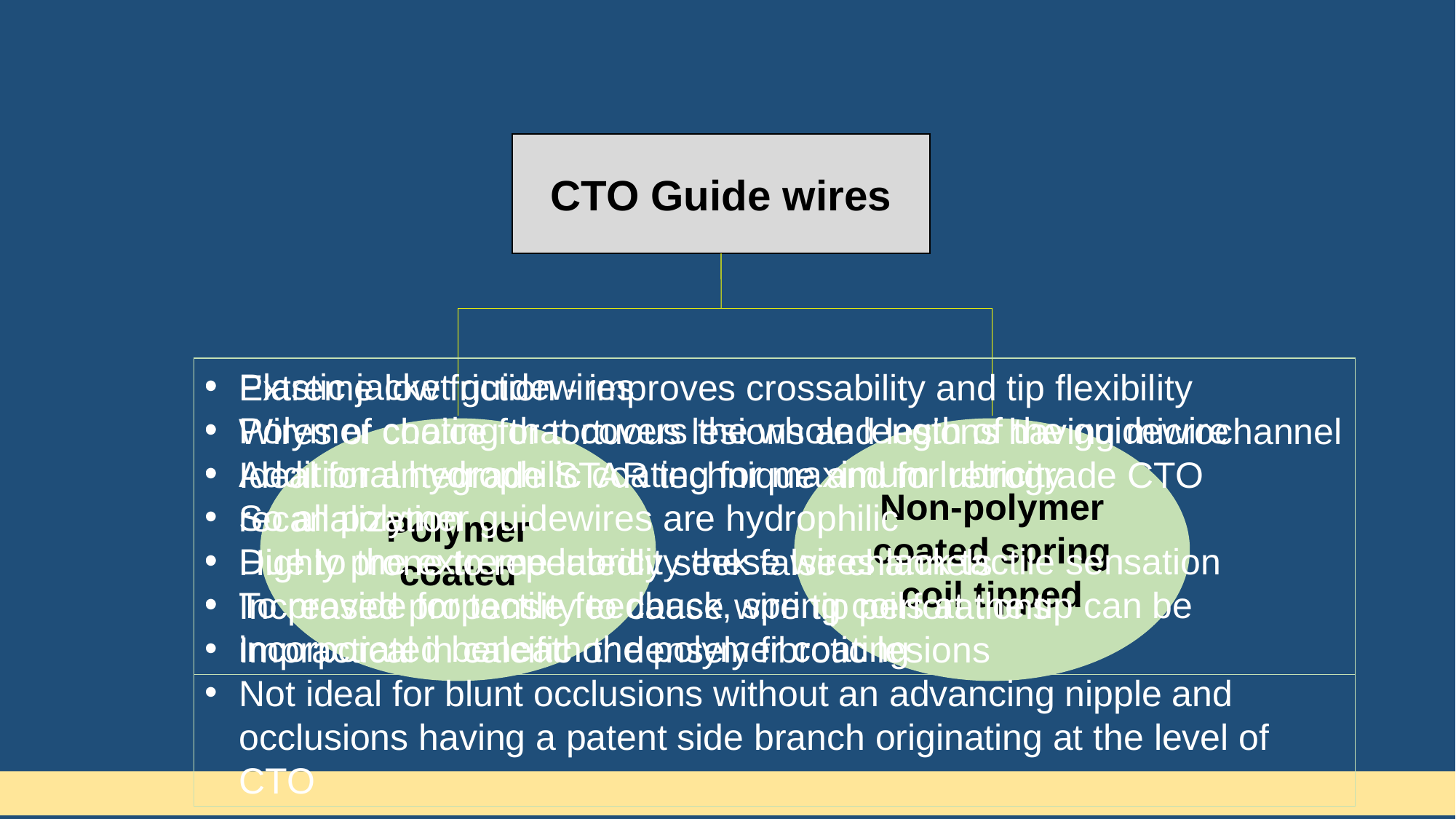

#
CTO Guide wires

Plastic jacket guidewires
Polymer coating that covers the whole length of the guidewire
Additional hydrophilic coating for maximum lubricity
So all polymer guidewires are hydrophilic
Due to the extreme lubricity these wires lack tactile sensation
To provide for tactile feedback, spring coils at the tip can be incorporated beneath the polymer coating
Extreme low friction - improves crossability and tip flexibility
Wires of choice for tortuous lesions and lesions having microchannel
Ideal for antegrade STAR technique and for retrograde CTO recanalization
Highly prone to repeatedly seek false channels
Increased propensity to cause wire tip perforations
Impractical in calcific or densely fibrotic lesions
Not ideal for blunt occlusions without an advancing nipple and occlusions having a patent side branch originating at the level of CTO
Polymer coated
Non-polymer coated spring coil tipped